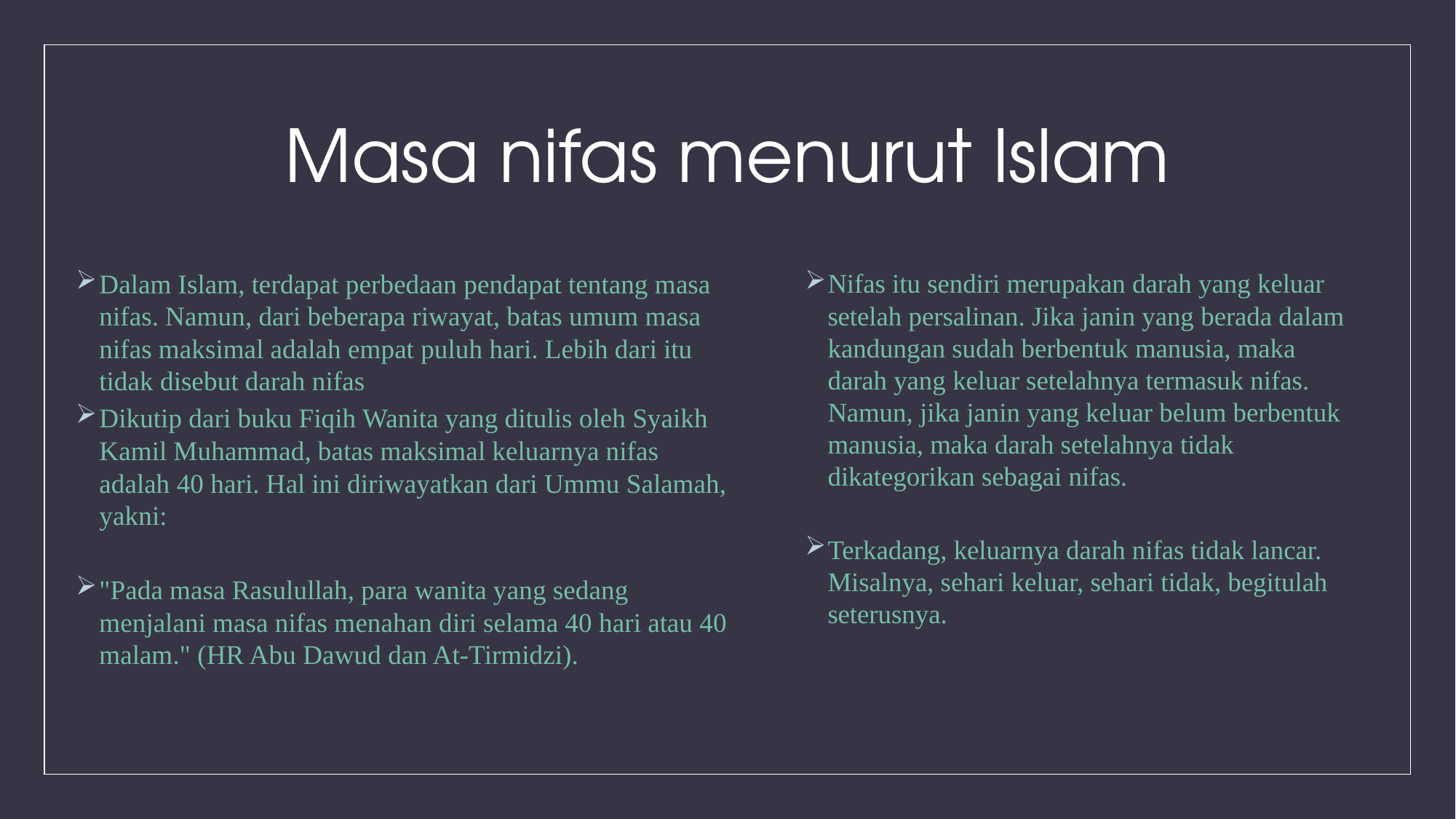

# Masa nifas menurut Islam
Dalam Islam, terdapat perbedaan pendapat tentang masa nifas. Namun, dari beberapa riwayat, batas umum masa nifas maksimal adalah empat puluh hari. Lebih dari itu tidak disebut darah nifas
Dikutip dari buku Fiqih Wanita yang ditulis oleh Syaikh Kamil Muhammad, batas maksimal keluarnya nifas adalah 40 hari. Hal ini diriwayatkan dari Ummu Salamah, yakni:

"Pada masa Rasulullah, para wanita yang sedang menjalani masa nifas menahan diri selama 40 hari atau 40 malam." (HR Abu Dawud dan At-Tirmidzi).

Nifas itu sendiri merupakan darah yang keluar setelah persalinan. Jika janin yang berada dalam kandungan sudah berbentuk manusia, maka darah yang keluar setelahnya termasuk nifas. Namun, jika janin yang keluar belum berbentuk manusia, maka darah setelahnya tidak dikategorikan sebagai nifas.

Terkadang, keluarnya darah nifas tidak lancar. Misalnya, sehari keluar, sehari tidak, begitulah seterusnya.